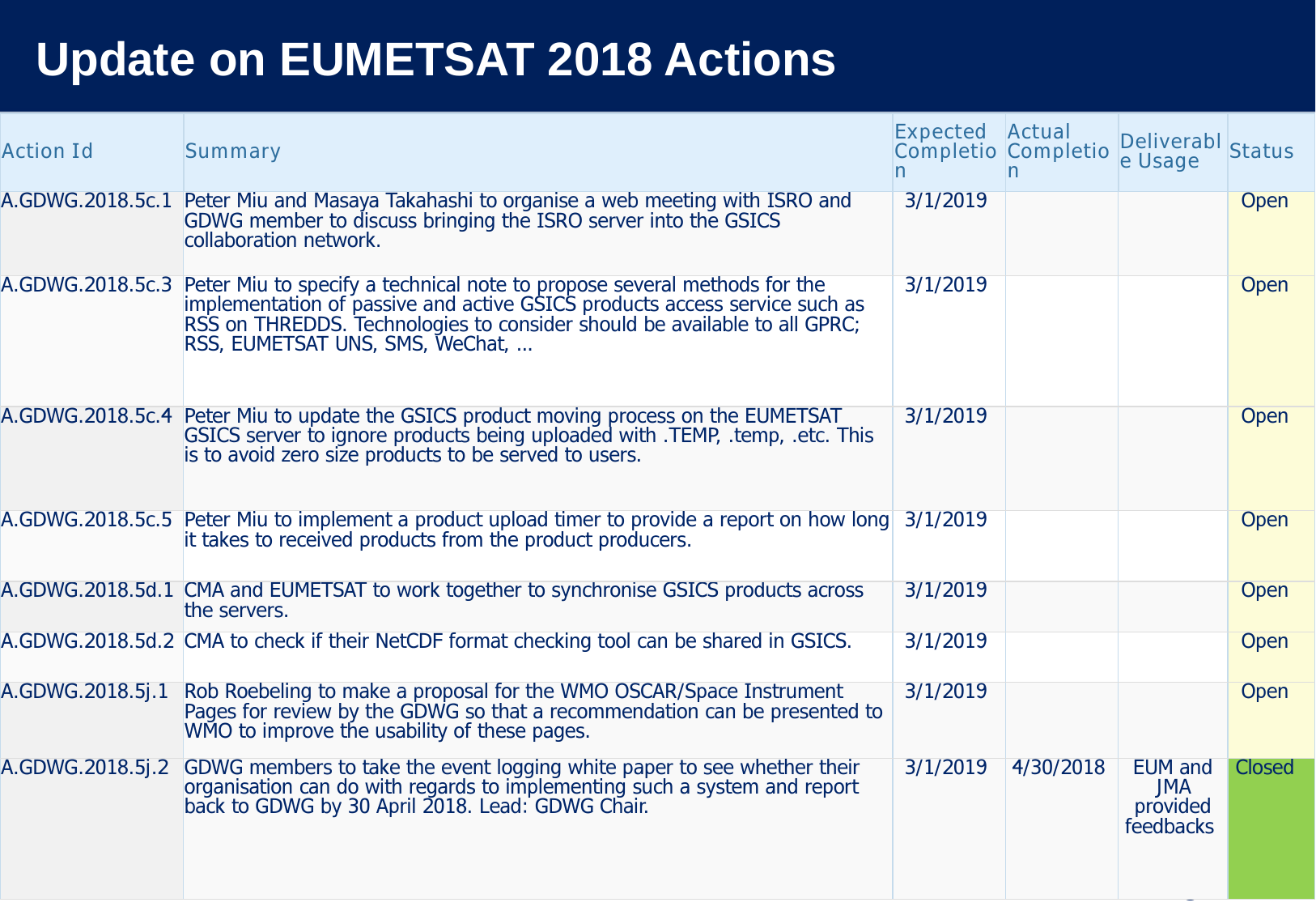

# Update on EUMETSAT 2018 Actions
| Action Id | Summary | Expected Completion | Actual Completion | Deliverable Usage | Status |
| --- | --- | --- | --- | --- | --- |
| A.GDWG.2018.5c.1 | Peter Miu and Masaya Takahashi to organise a web meeting with ISRO and GDWG member to discuss bringing the ISRO server into the GSICS collaboration network. | 3/1/2019 |  |  | Open |
| A.GDWG.2018.5c.3 | Peter Miu to specify a technical note to propose several methods for the implementation of passive and active GSICS products access service such as RSS on THREDDS. Technologies to consider should be available to all GPRC; RSS, EUMETSAT UNS, SMS, WeChat, … | 3/1/2019 |  |  | Open |
| A.GDWG.2018.5c.4 | Peter Miu to update the GSICS product moving process on the EUMETSAT GSICS server to ignore products being uploaded with .TEMP, .temp, .etc. This is to avoid zero size products to be served to users. | 3/1/2019 |  |  | Open |
| A.GDWG.2018.5c.5 | Peter Miu to implement a product upload timer to provide a report on how long it takes to received products from the product producers. | 3/1/2019 |  |  | Open |
| A.GDWG.2018.5d.1 | CMA and EUMETSAT to work together to synchronise GSICS products across the servers. | 3/1/2019 |  |  | Open |
| A.GDWG.2018.5d.2 | CMA to check if their NetCDF format checking tool can be shared in GSICS. | 3/1/2019 |  |  | Open |
| A.GDWG.2018.5j.1 | Rob Roebeling to make a proposal for the WMO OSCAR/Space Instrument Pages for review by the GDWG so that a recommendation can be presented to WMO to improve the usability of these pages. | 3/1/2019 |  |  | Open |
| A.GDWG.2018.5j.2 | GDWG members to take the event logging white paper to see whether their organisation can do with regards to implementing such a system and report back to GDWG by 30 April 2018. Lead: GDWG Chair. | 3/1/2019 | 4/30/2018 | EUM and JMA provided feedbacks | Closed |